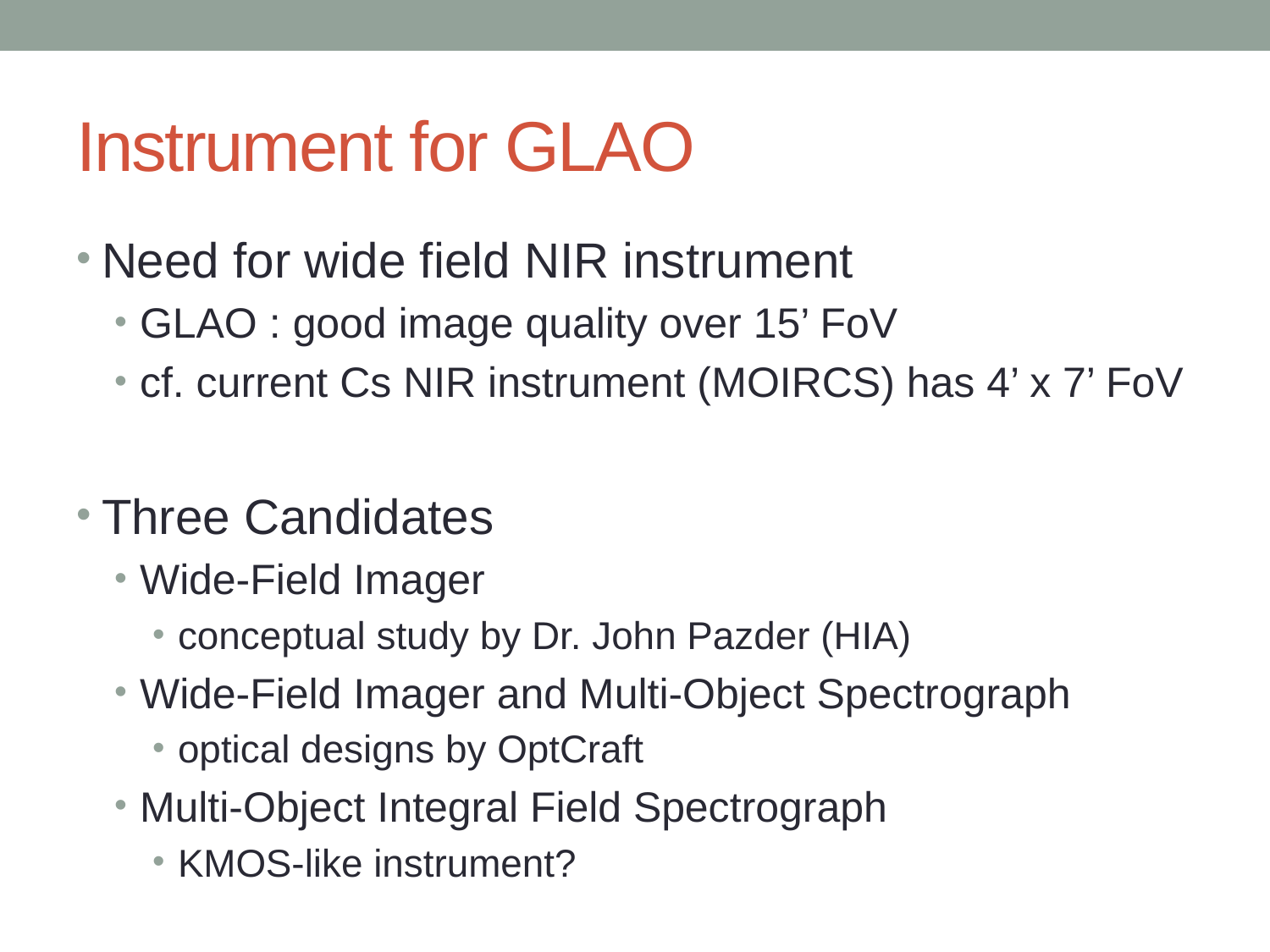

# Instrument for GLAO
Need for wide field NIR instrument
GLAO : good image quality over 15’ FoV
cf. current Cs NIR instrument (MOIRCS) has 4’ x 7’ FoV

Three Candidates
Wide-Field Imager
conceptual study by Dr. John Pazder (HIA)
Wide-Field Imager and Multi-Object Spectrograph
optical designs by OptCraft
Multi-Object Integral Field Spectrograph
KMOS-like instrument?